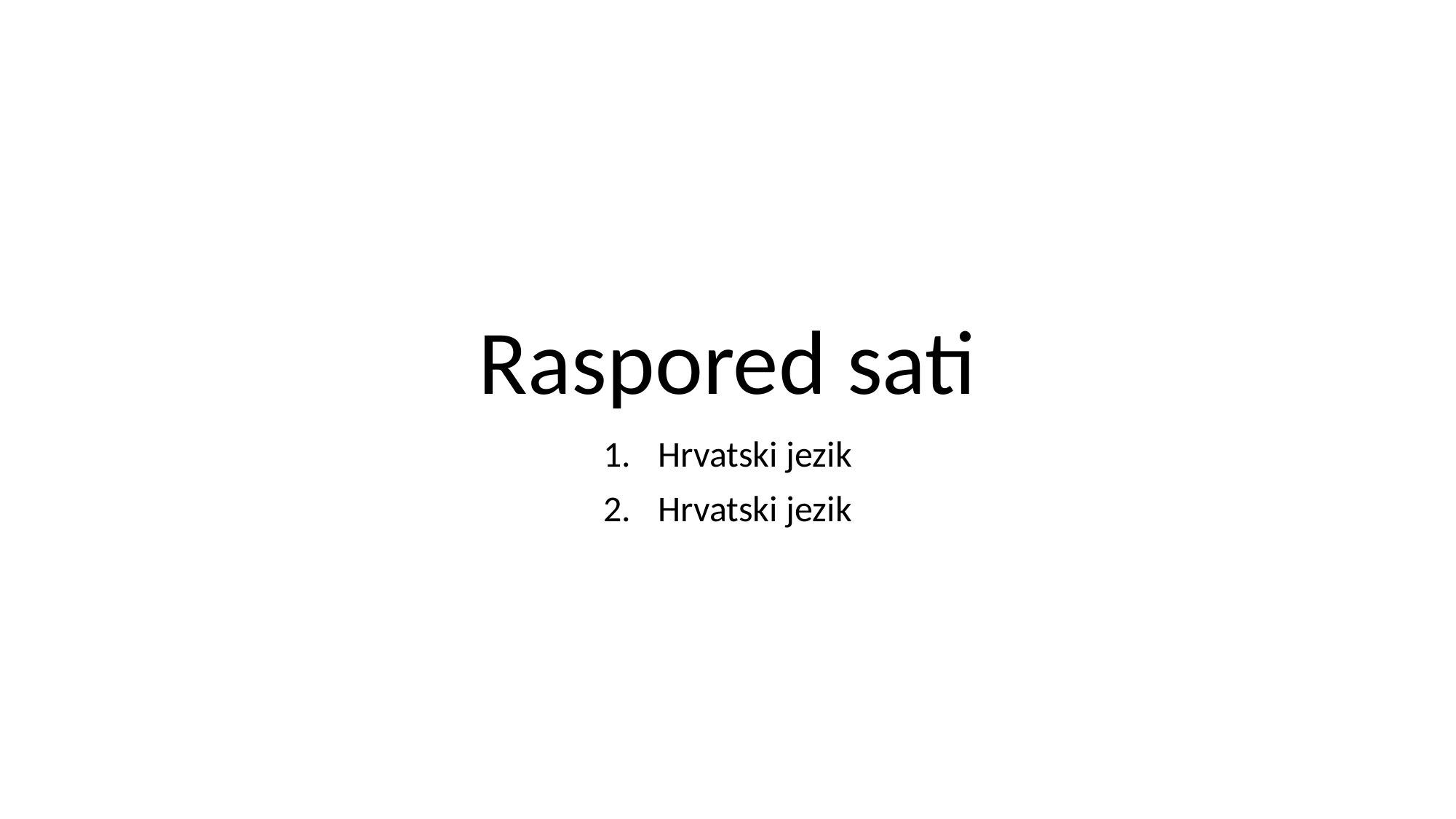

# Raspored sati
Hrvatski jezik
Hrvatski jezik